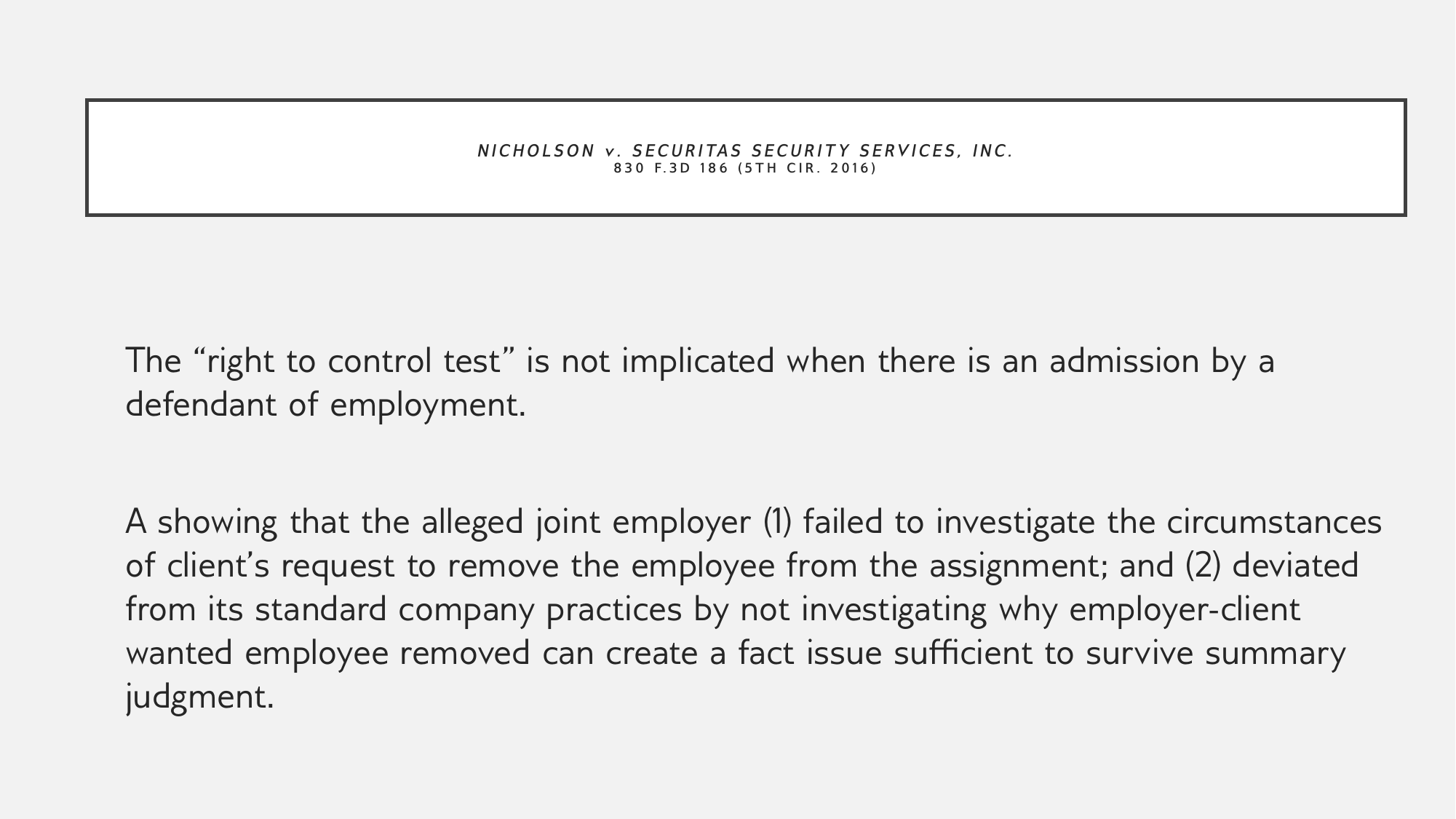

# Nicholson v. Securitas Security Services, Inc. 830 F.3d 186 (5th Cir. 2016)

The “right to control test” is not implicated when there is an admission by a defendant of employment.

A showing that the alleged joint employer (1) failed to investigate the circumstances of client’s request to remove the employee from the assignment; and (2) deviated from its standard company practices by not investigating why employer-client wanted employee removed can create a fact issue sufficient to survive summary judgment.